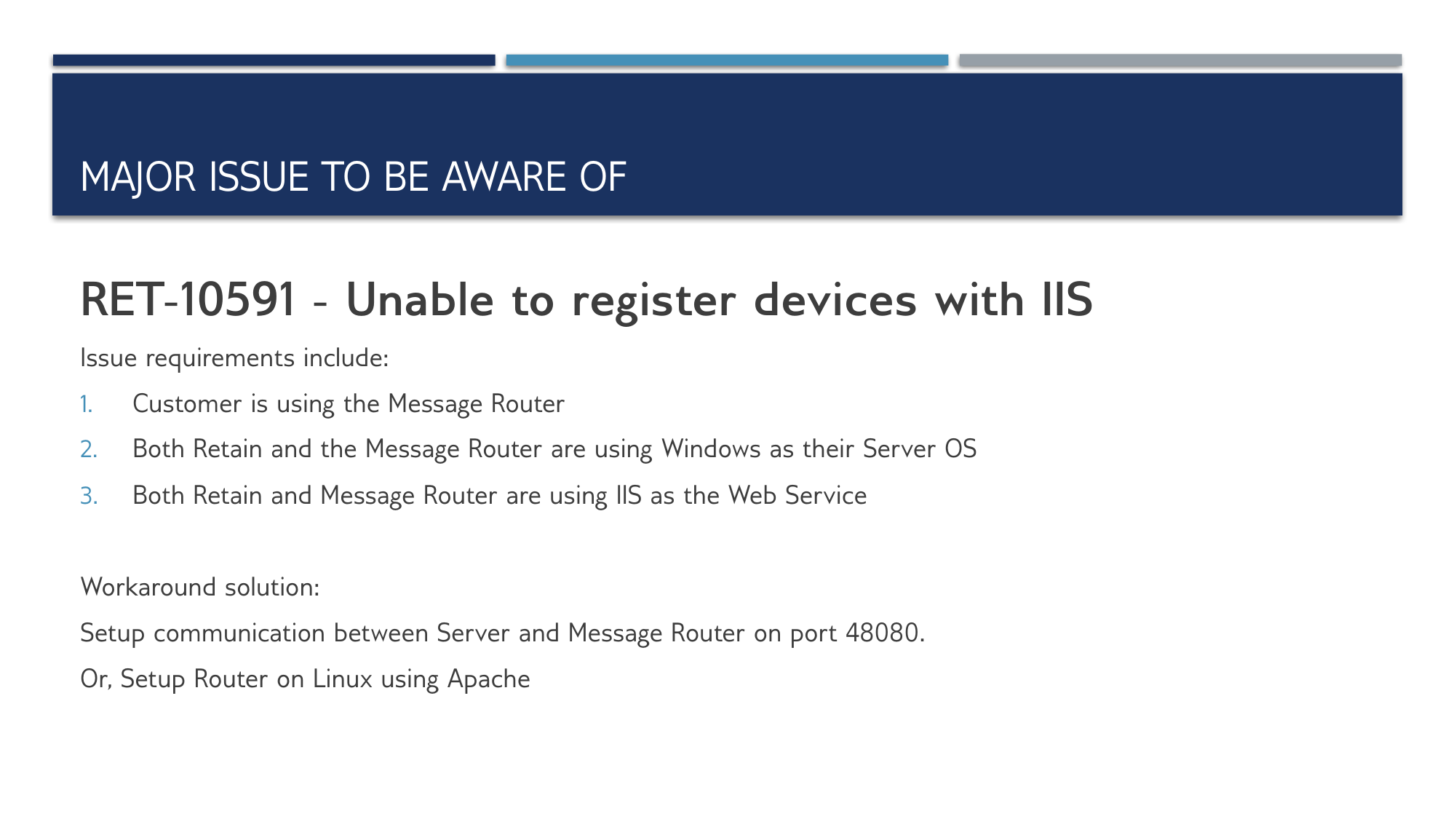

# Major Issue to be aware of
RET-10591 - Unable to register devices with IIS
Issue requirements include:
Customer is using the Message Router
Both Retain and the Message Router are using Windows as their Server OS
Both Retain and Message Router are using IIS as the Web Service

Workaround solution:
Setup communication between Server and Message Router on port 48080.
Or, Setup Router on Linux using Apache